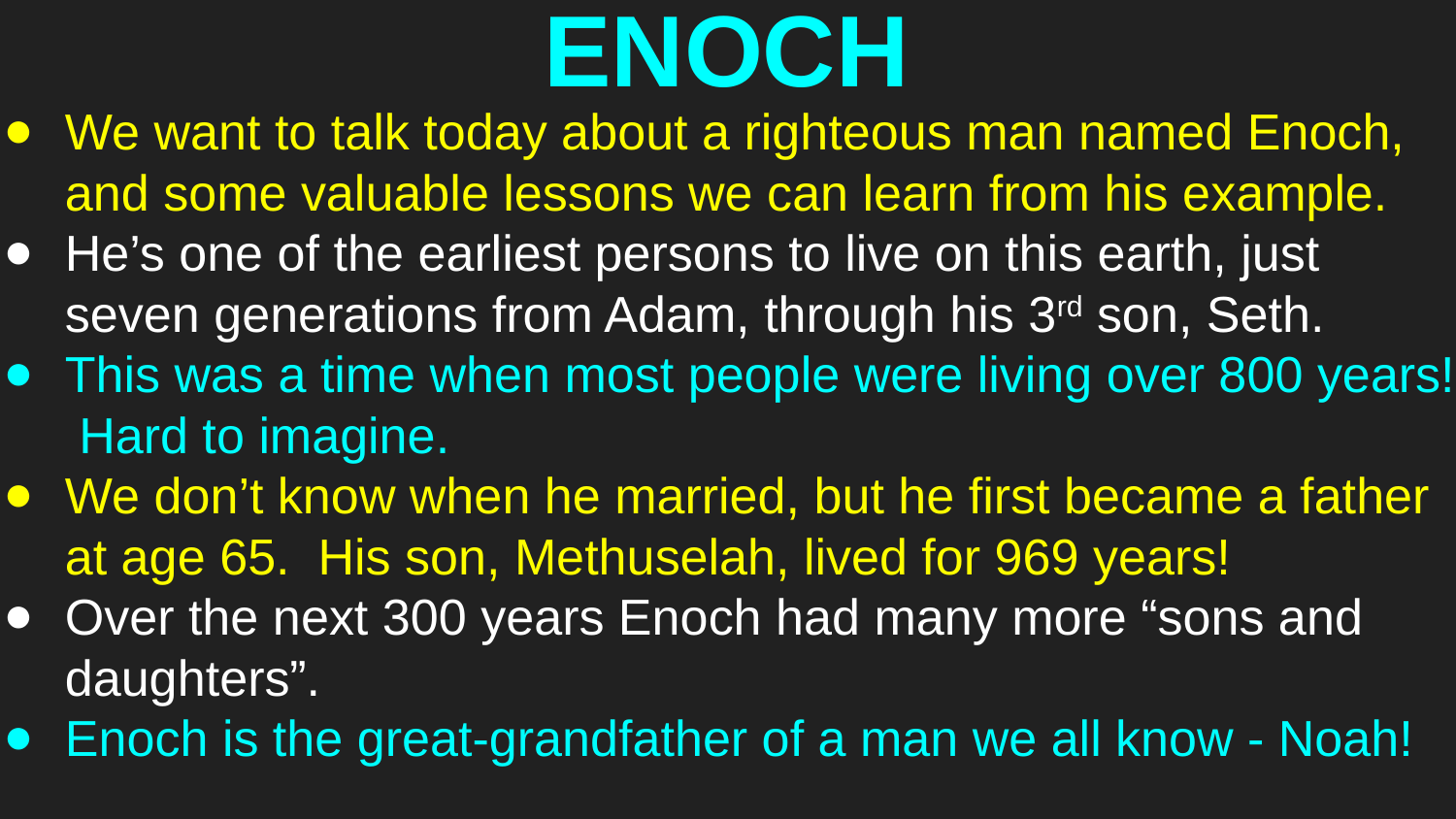

# ENOCH
We want to talk today about a righteous man named Enoch, and some valuable lessons we can learn from his example.
He’s one of the earliest persons to live on this earth, just seven generations from Adam, through his 3rd son, Seth.
This was a time when most people were living over 800 years!  Hard to imagine.
We don’t know when he married, but he first became a father at age 65.  His son, Methuselah, lived for 969 years!
Over the next 300 years Enoch had many more “sons and daughters”.
Enoch is the great-grandfather of a man we all know - Noah!